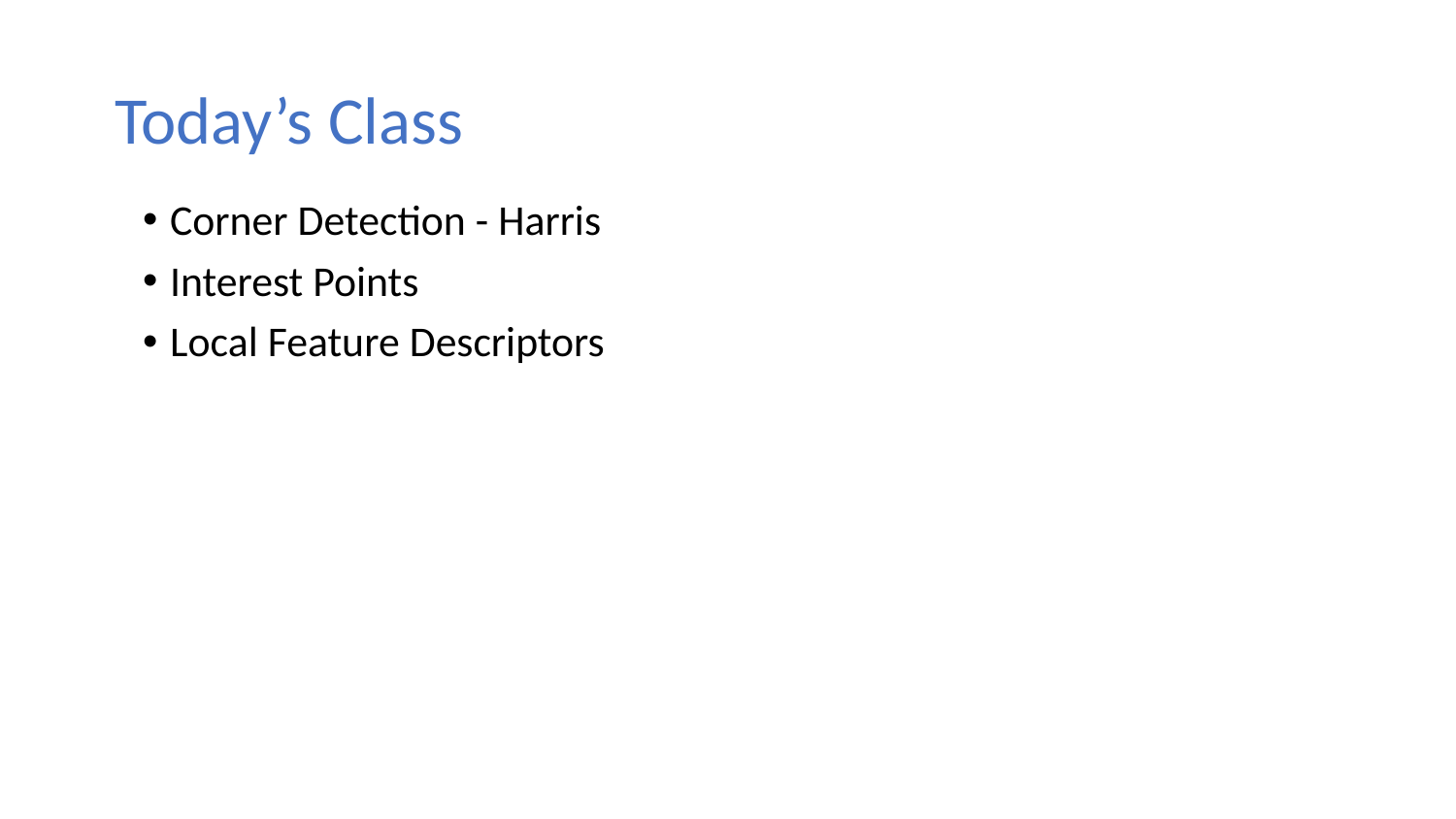

# Today’s Class
Corner Detection - Harris
Interest Points
Local Feature Descriptors